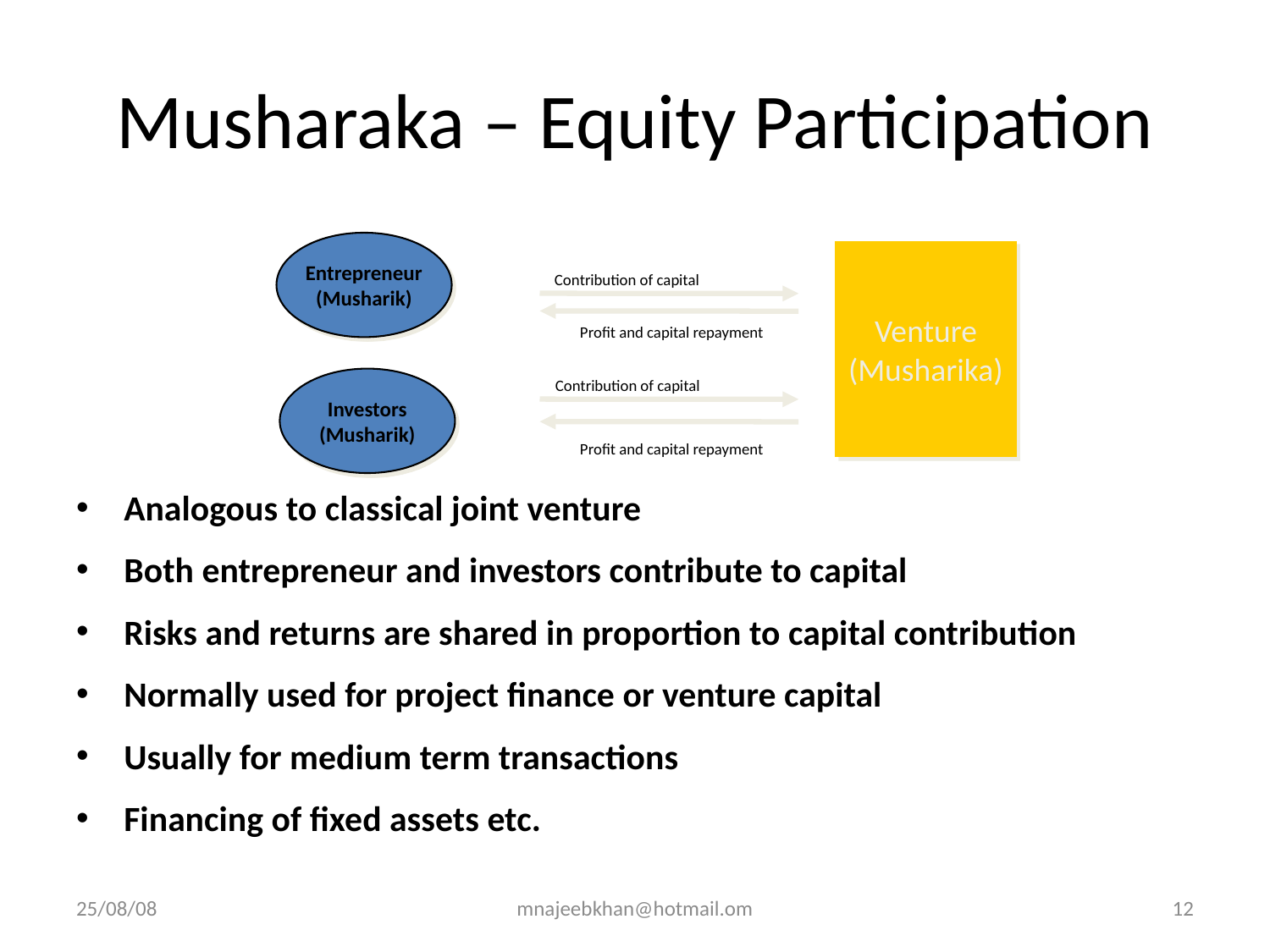

# Musharaka – Equity Participation
Entrepreneur
(Musharik)
Venture
(Musharika)
Contribution of capital

Profit and capital repayment
Investors
(Musharik)
Contribution of capital

Profit and capital repayment
Analogous to classical joint venture
Both entrepreneur and investors contribute to capital
Risks and returns are shared in proportion to capital contribution
Normally used for project finance or venture capital
Usually for medium term transactions
Financing of fixed assets etc.

25/08/08
mnajeebkhan@hotmail.om
12